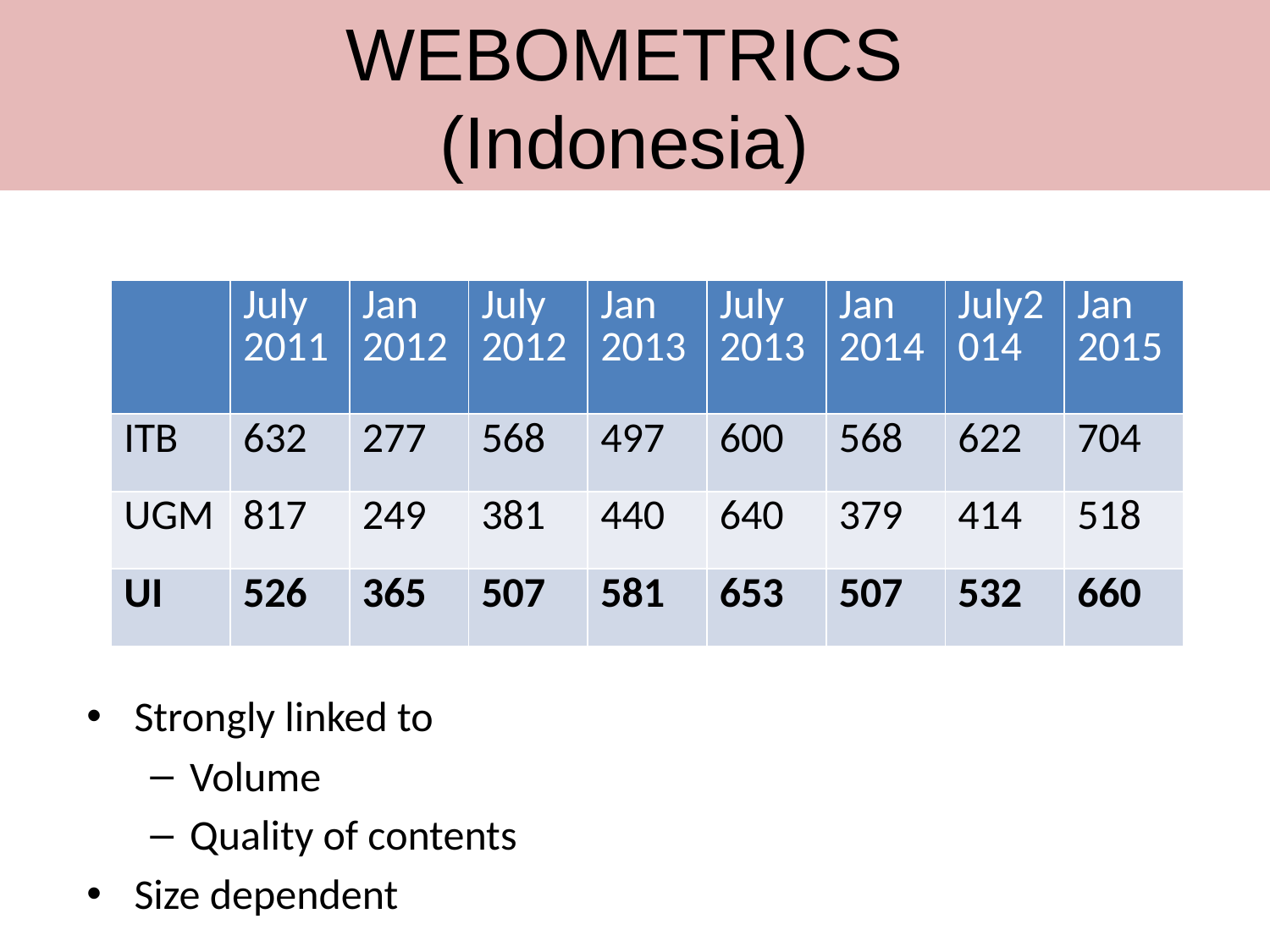

WEBOMETRICS
(Indonesia)
|  | July 2011 | Jan 2012 | July 2012 | Jan 2013 | July 2013 | Jan 2014 | July2014 | Jan 2015 |
| --- | --- | --- | --- | --- | --- | --- | --- | --- |
| ITB | 632 | 277 | 568 | 497 | 600 | 568 | 622 | 704 |
| UGM | 817 | 249 | 381 | 440 | 640 | 379 | 414 | 518 |
| UI | 526 | 365 | 507 | 581 | 653 | 507 | 532 | 660 |
Strongly linked to
Volume
Quality of contents
Size dependent